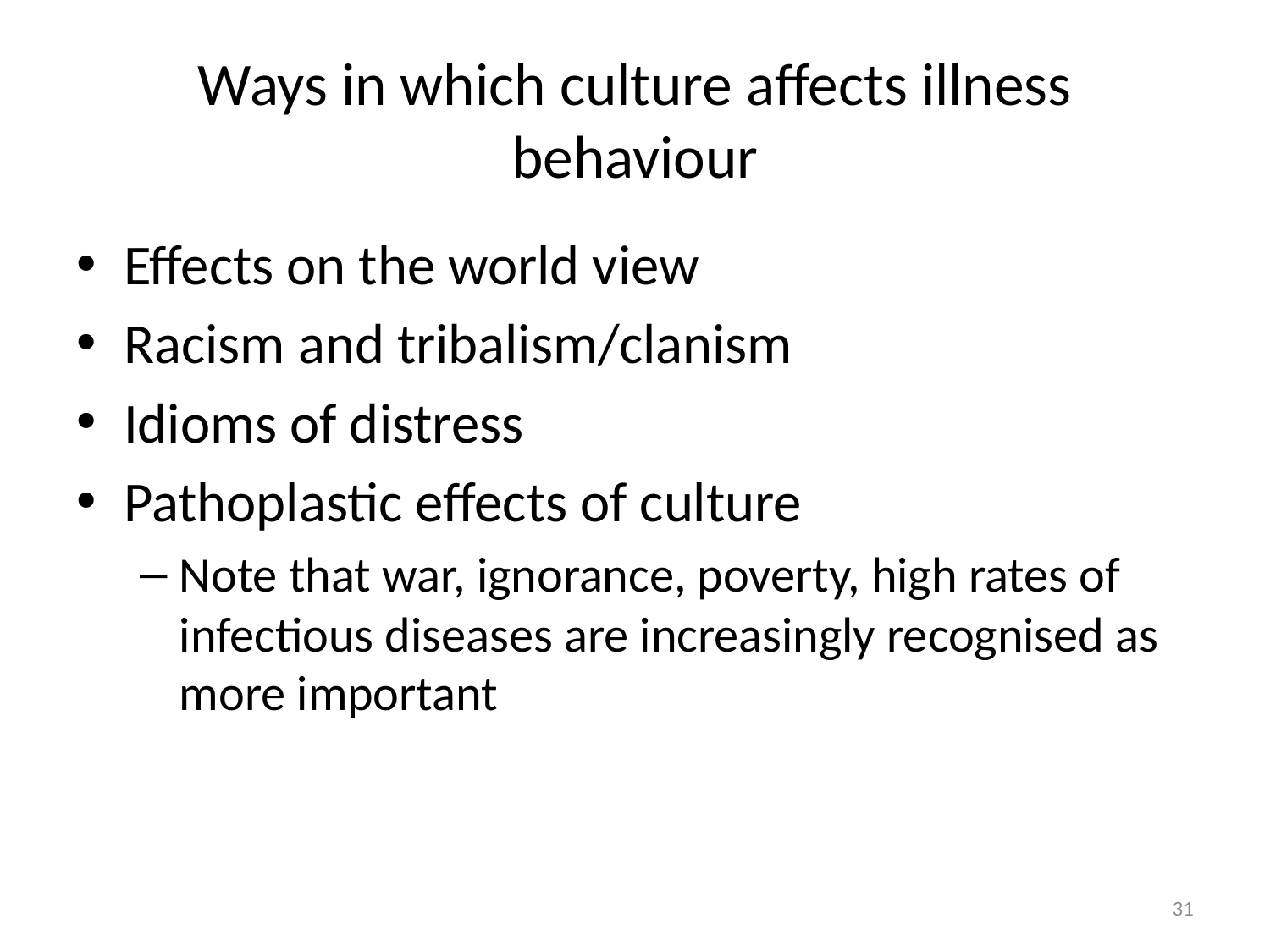

# Ways in which culture affects illness behaviour
Effects on the world view
Racism and tribalism/clanism
Idioms of distress
Pathoplastic effects of culture
Note that war, ignorance, poverty, high rates of infectious diseases are increasingly recognised as more important
31